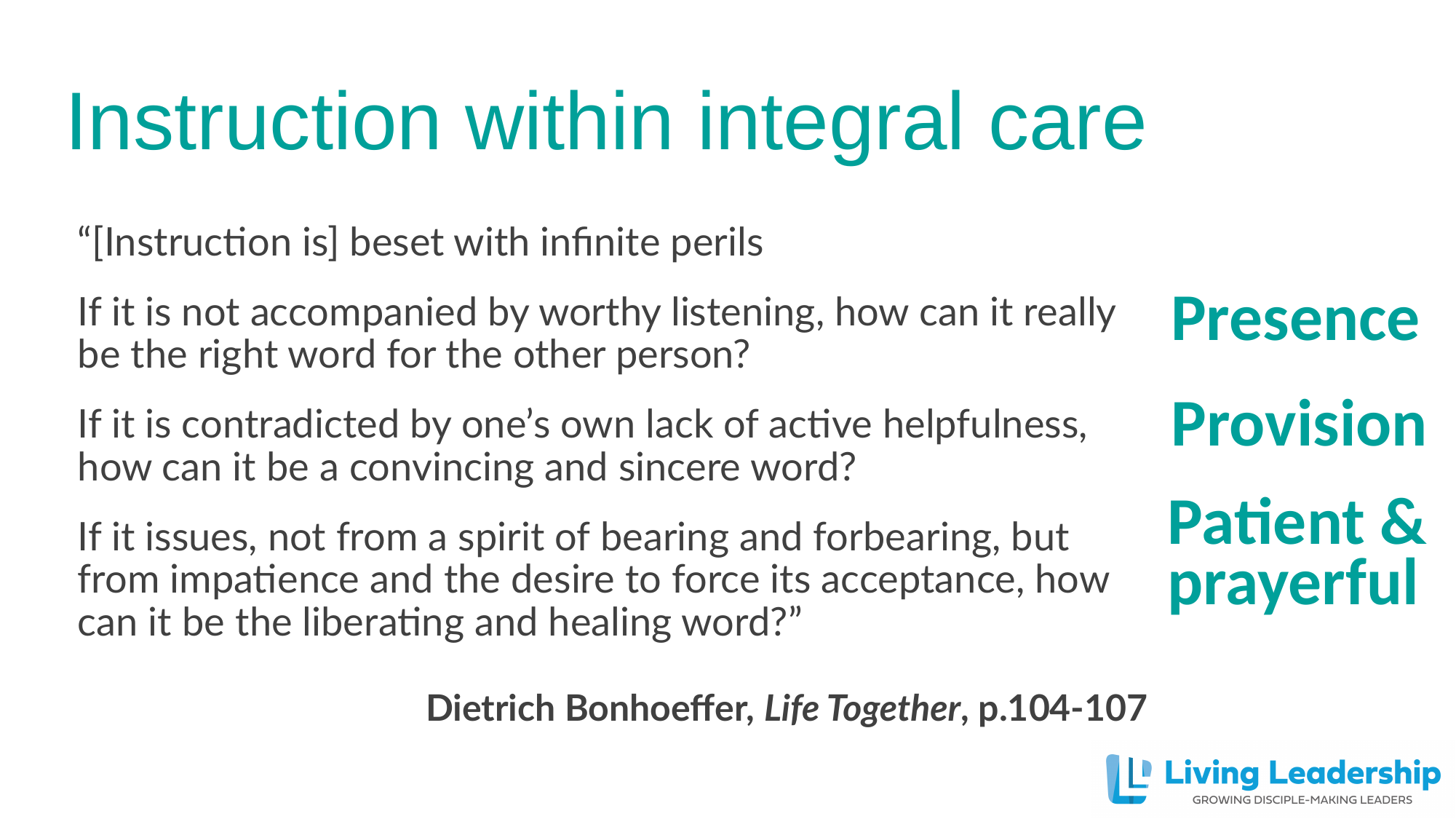

# Instruction within integral care
“[Instruction is] beset with infinite perils
If it is not accompanied by worthy listening, how can it really be the right word for the other person?
If it is contradicted by one’s own lack of active helpfulness, how can it be a convincing and sincere word?
If it issues, not from a spirit of bearing and forbearing, but from impatience and the desire to force its acceptance, how can it be the liberating and healing word?”
Dietrich Bonhoeffer, Life Together, p.104-107
Presence
Provision
Patient &
prayerful